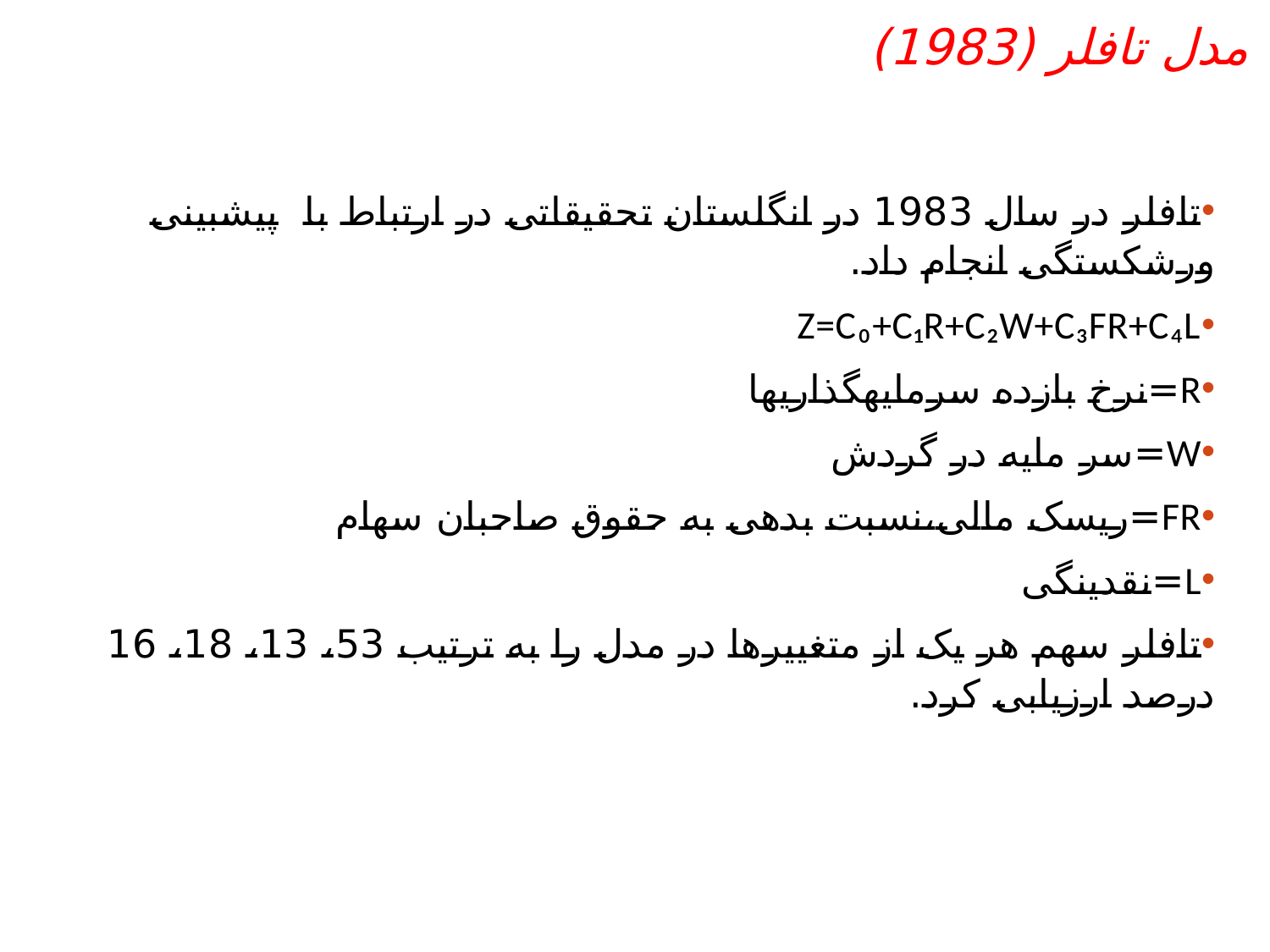

مدل تافلر (1983)
تافلر در سال 1983 در انگلستان تحقیقاتی در ارتباط با  پیش­بینی ورشکستگی انجام داد.
Z=C₀+C₁R+C₂W+C₃FR+C₄L
R=نرخ بازده سرمایه­گذاریها
W=سر مایه در گردش
FR=ریسک مالی،نسبت بدهی به حقوق صاحبان سهام
L=نقدینگی
تافلر سهم هر یک از متغییرها در مدل را به ترتیب 53، 13، 18، 16 درصد ارزیابی کرد.